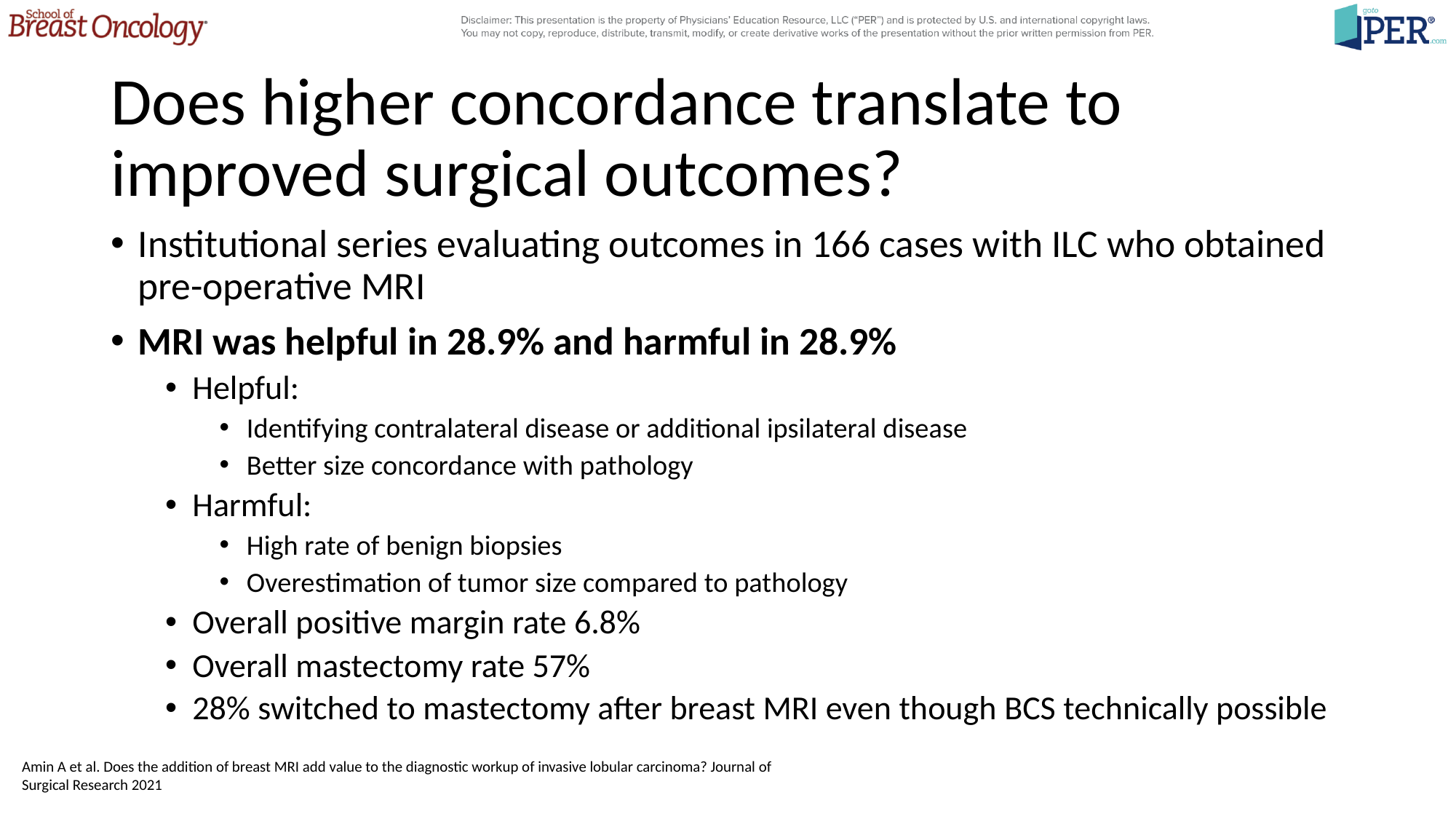

# Does higher concordance translate to improved surgical outcomes?
Institutional series evaluating outcomes in 166 cases with ILC who obtained pre-operative MRI
MRI was helpful in 28.9% and harmful in 28.9%
Helpful:
Identifying contralateral disease or additional ipsilateral disease
Better size concordance with pathology
Harmful:
High rate of benign biopsies
Overestimation of tumor size compared to pathology
Overall positive margin rate 6.8%
Overall mastectomy rate 57%
28% switched to mastectomy after breast MRI even though BCS technically possible
Amin A et al. Does the addition of breast MRI add value to the diagnostic workup of invasive lobular carcinoma? Journal of Surgical Research 2021